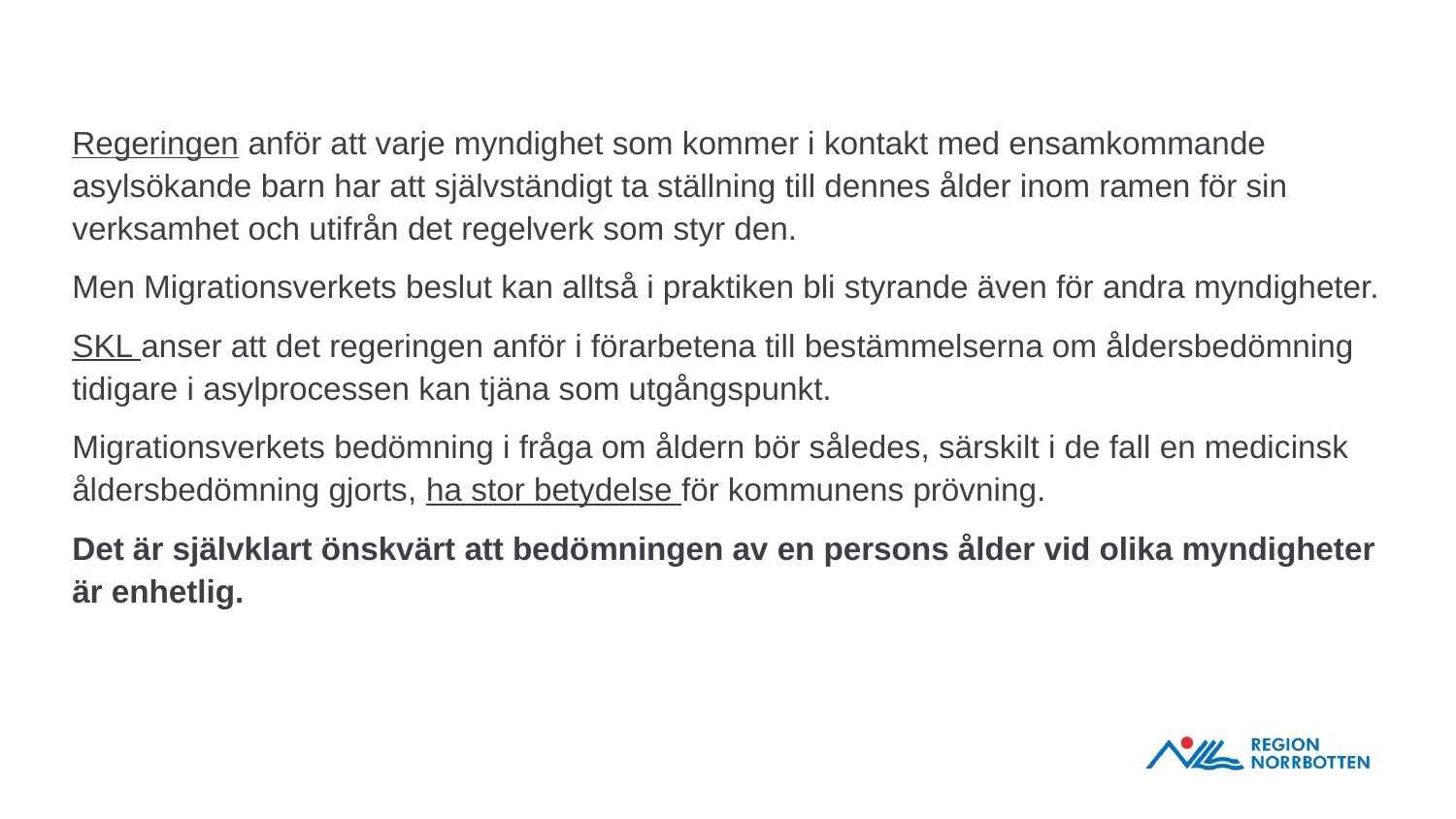

Regeringen anför att varje myndighet som kommer i kontakt med ensamkommande asylsökande barn har att självständigt ta ställning till dennes ålder inom ramen för sin verksamhet och utifrån det regelverk som styr den.
Men Migrationsverkets beslut kan alltså i praktiken bli styrande även för andra myndigheter.
SKL anser att det regeringen anför i förarbetena till bestämmelserna om åldersbedömning tidigare i asylprocessen kan tjäna som utgångspunkt.
Migrationsverkets bedömning i fråga om åldern bör således, särskilt i de fall en medicinsk åldersbedömning gjorts, ha stor betydelse för kommunens prövning.
Det är självklart önskvärt att bedömningen av en persons ålder vid olika myndigheter är enhetlig.